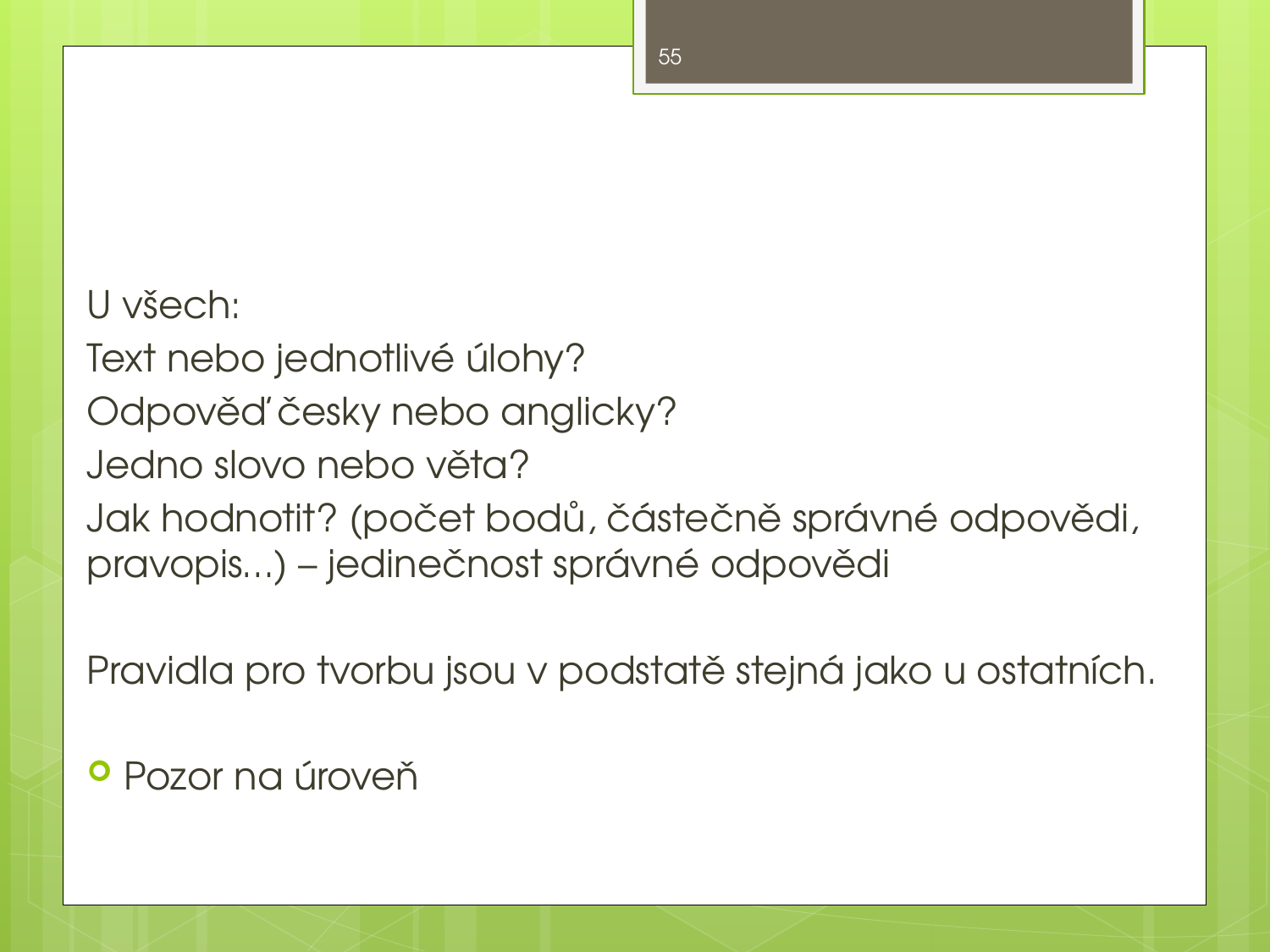

55
#
U všech:
Text nebo jednotlivé úlohy?
Odpověď česky nebo anglicky?
Jedno slovo nebo věta?
Jak hodnotit? (počet bodů, částečně správné odpovědi, pravopis…) – jedinečnost správné odpovědi

Pravidla pro tvorbu jsou v podstatě stejná jako u ostatních.

Pozor na úroveň